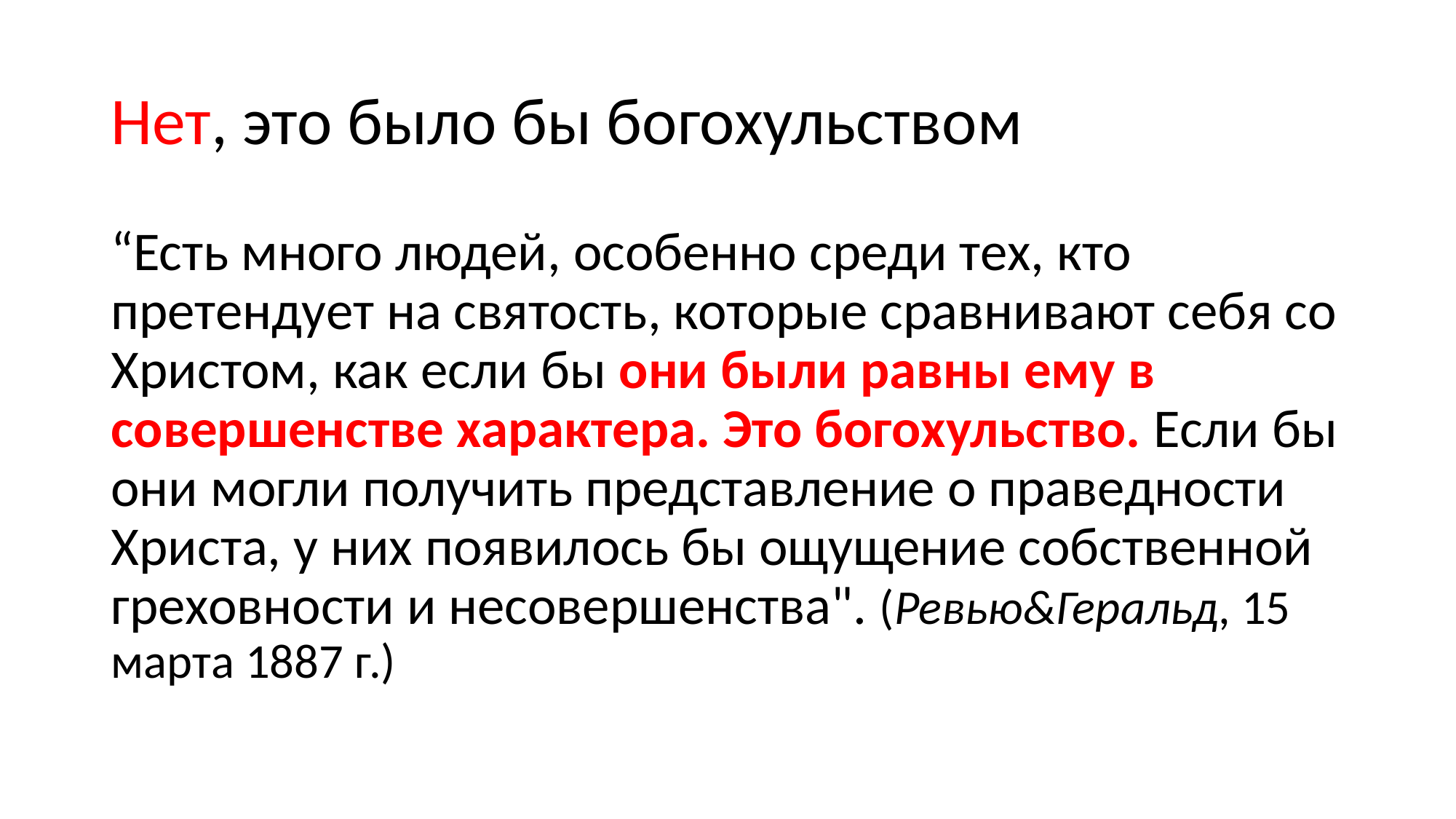

# Нет, это было бы богохульством
“Есть много людей, особенно среди тех, кто претендует на святость, которые сравнивают себя со Христом, как если бы они были равны ему в совершенстве характера. Это богохульство. Если бы они могли получить представление о праведности Христа, у них появилось бы ощущение собственной греховности и несовершенства". (Ревью&Геральд, 15 марта 1887 г.)